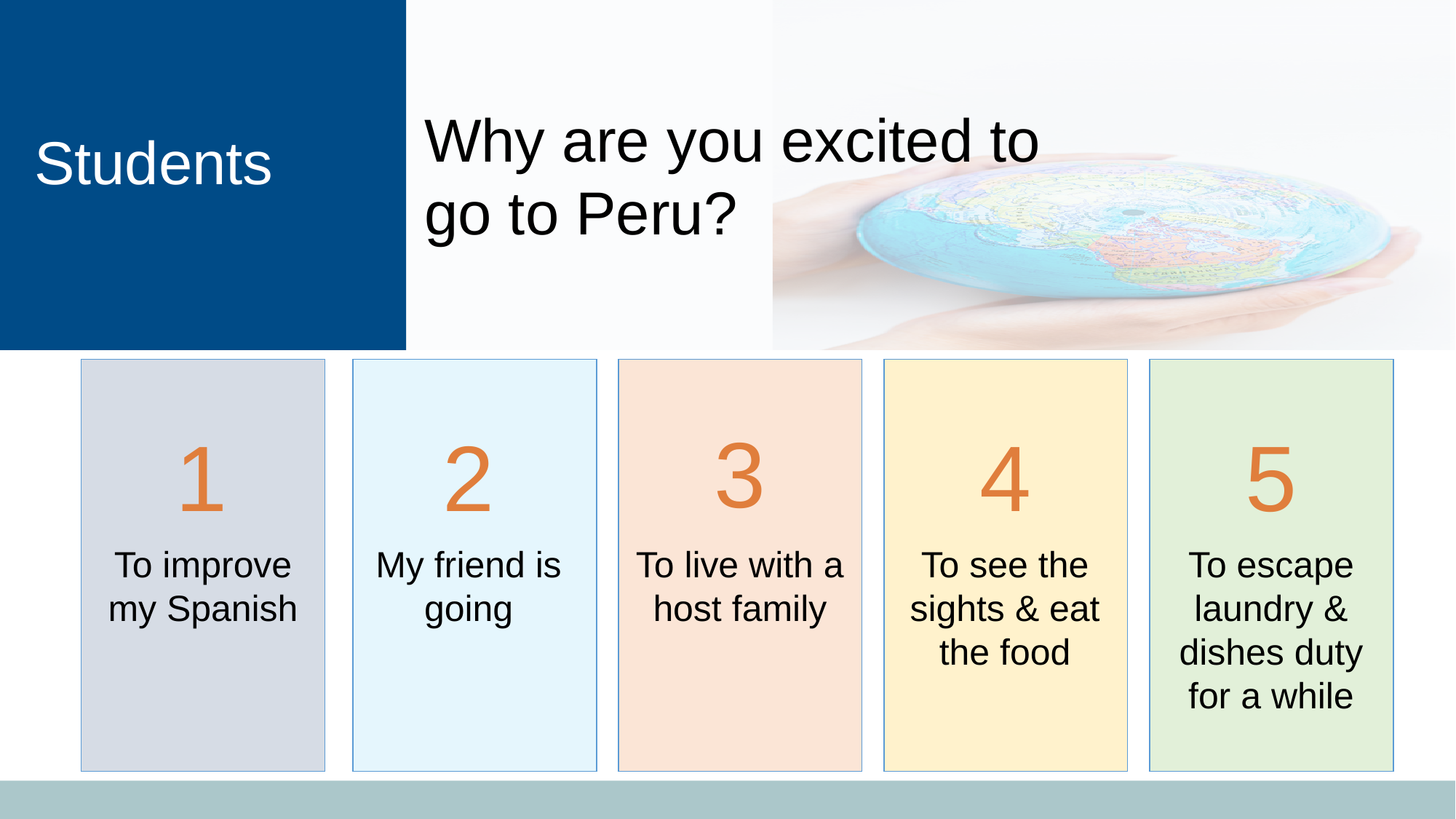

Why are you excited to go to Peru?
Students

3
1
2
4
5
To see the sights & eat the food
To escape laundry & dishes duty for a while
To improve my Spanish
My friend is going
To live with a host family